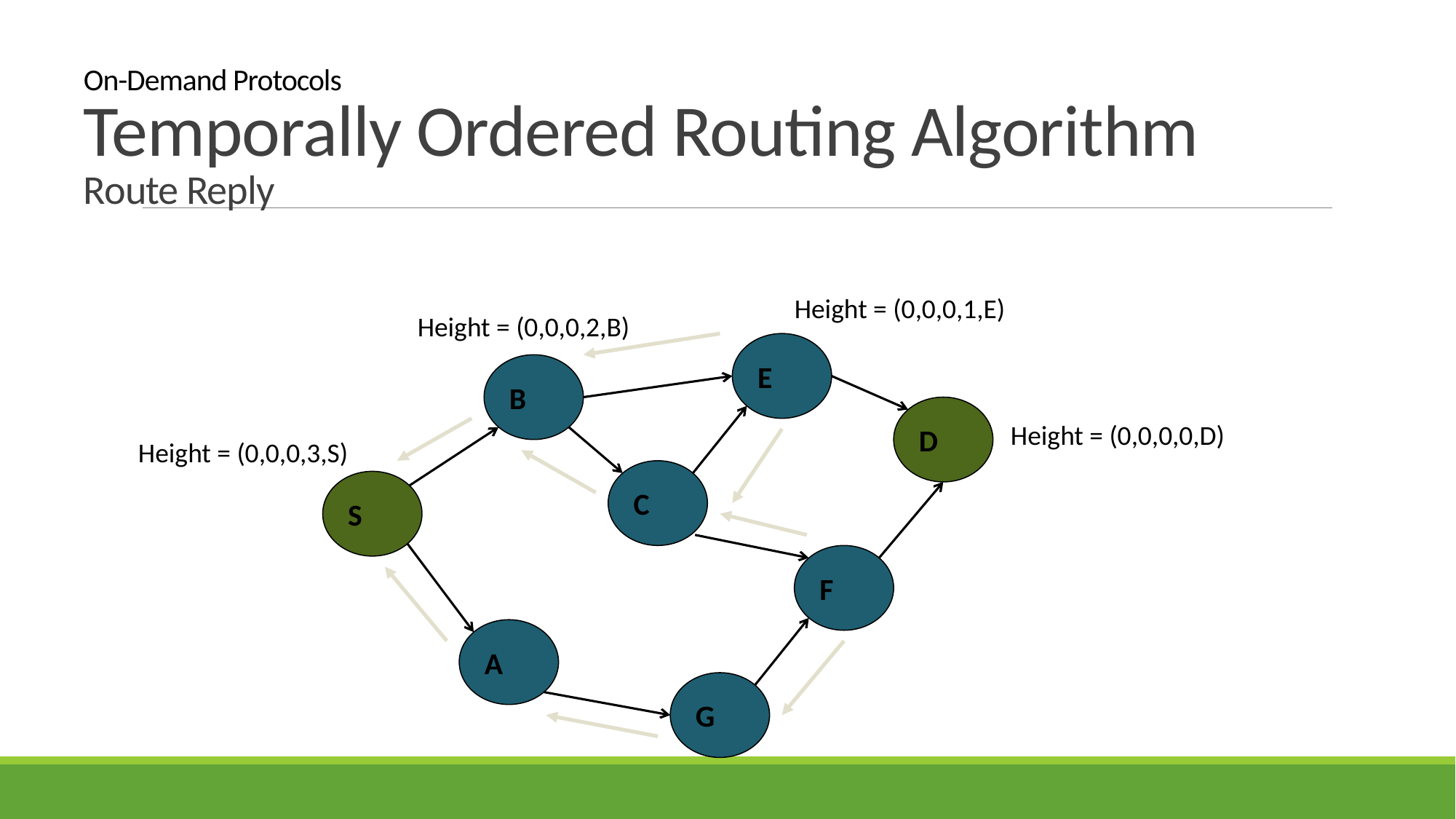

# On-Demand Protocols Temporally Ordered Routing Algorithm Route Reply
Height = (0,0,0,1,E)
Height = (0,0,0,2,B)

E

B

D

C
S

F

A

G

Height = (0,0,0,0,D)
Height = (0,0,0,3,S)